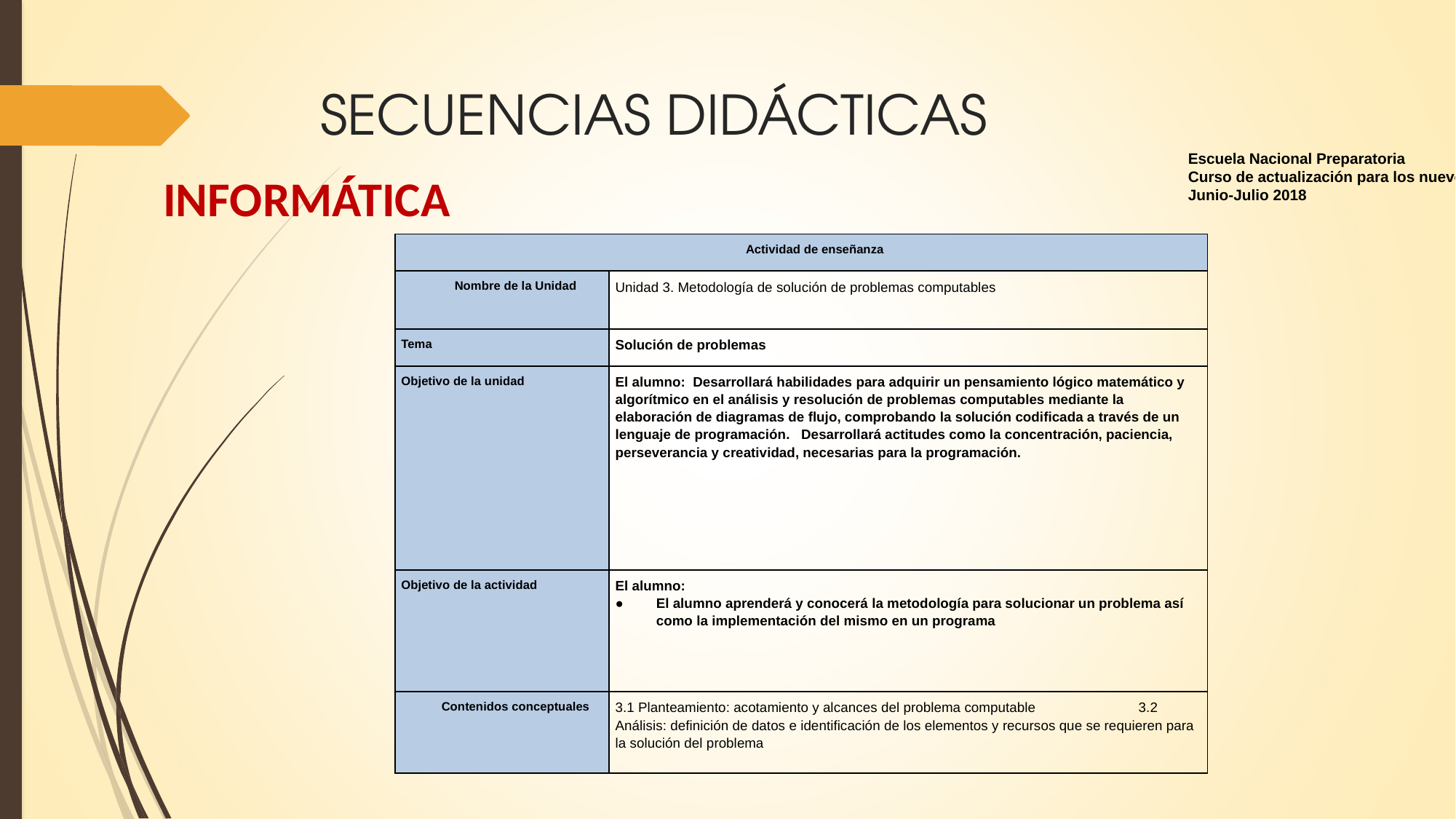

Escuela Nacional Preparatoria
Curso de actualización para los nuevos programas
Junio-Julio 2018

# SECUENCIAS DIDÁCTICAS
INFORMÁTICA
Escuela Nacional Preparatoria
Curso de actualización para los nuevos programas
Junio-Julio 2018

| Actividad de enseñanza |  |
| --- | --- |
| Nombre de la Unidad | Unidad 3. Metodología de solución de problemas computables |
| Tema | Solución de problemas |
| Objetivo de la unidad | El alumno: Desarrollará habilidades para adquirir un pensamiento lógico matemático y algorítmico en el análisis y resolución de problemas computables mediante la elaboración de diagramas de flujo, comprobando la solución codificada a través de un lenguaje de programación. Desarrollará actitudes como la concentración, paciencia, perseverancia y creatividad, necesarias para la programación. |
| Objetivo de la actividad | El alumno: El alumno aprenderá y conocerá la metodología para solucionar un problema así como la implementación del mismo en un programa |
| Contenidos conceptuales | 3.1 Planteamiento: acotamiento y alcances del problema computable 3.2 Análisis: definición de datos e identificación de los elementos y recursos que se requieren para la solución del problema |